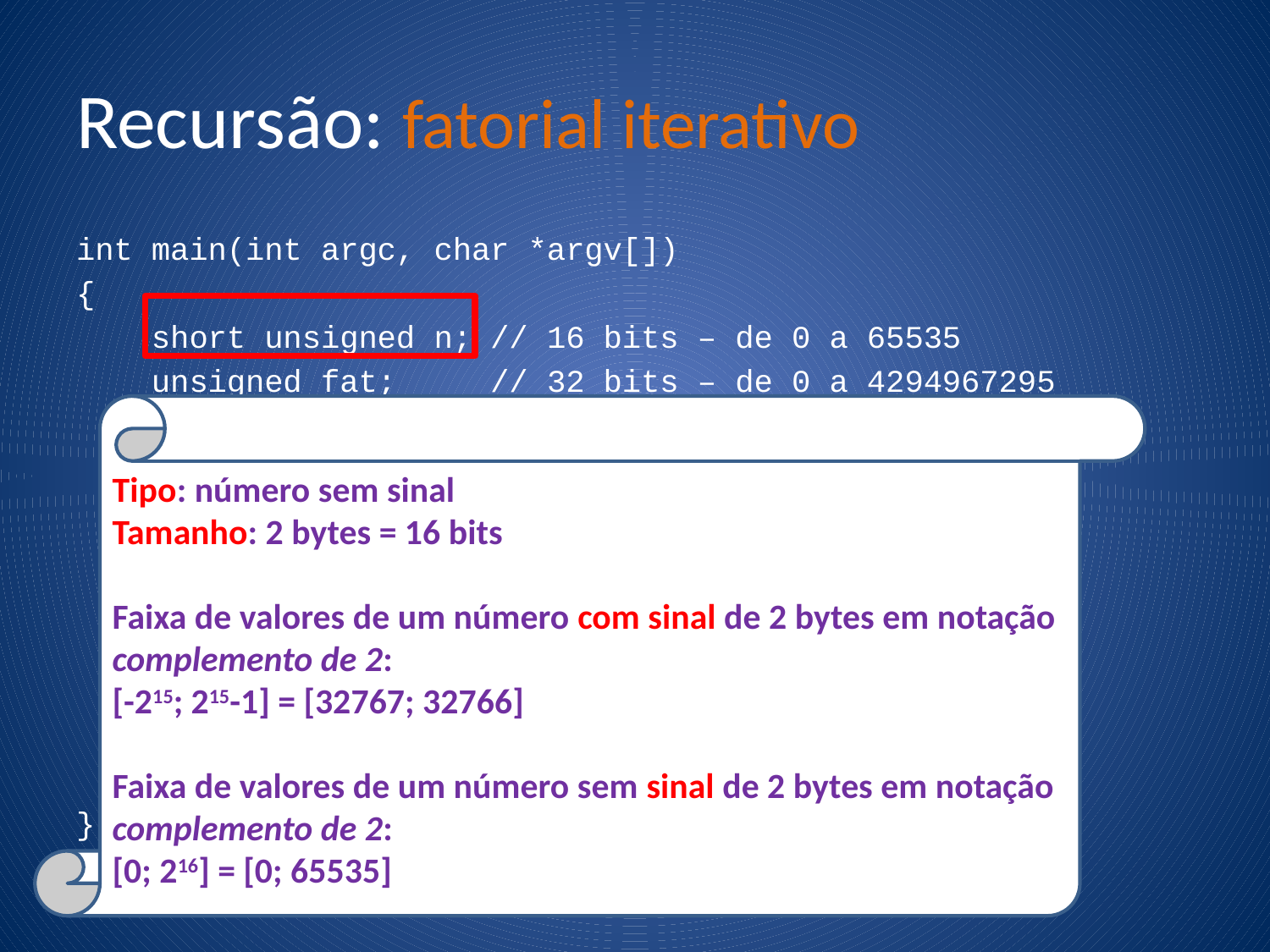

# Recursão: fatorial iterativo
int main(int argc, char *argv[])
{
    short unsigned n; // 16 bits – de 0 a 65535
    unsigned fat;     // 32 bits – de 0 a 4294967295

    scanf(“%hu", &n);
    fat = 1;
    if(n > 1)
       for (int i = n; i > 1; i--)
            fat = fat * i;
            printf(“%hu", fat);

    return 0;
}

Tipo: número sem sinal
Tamanho: 2 bytes = 16 bits

Faixa de valores de um número com sinal de 2 bytes em notação complemento de 2:
[-215; 215-1] = [32767; 32766]

Faixa de valores de um número sem sinal de 2 bytes em notação complemento de 2:
[0; 216] = [0; 65535]